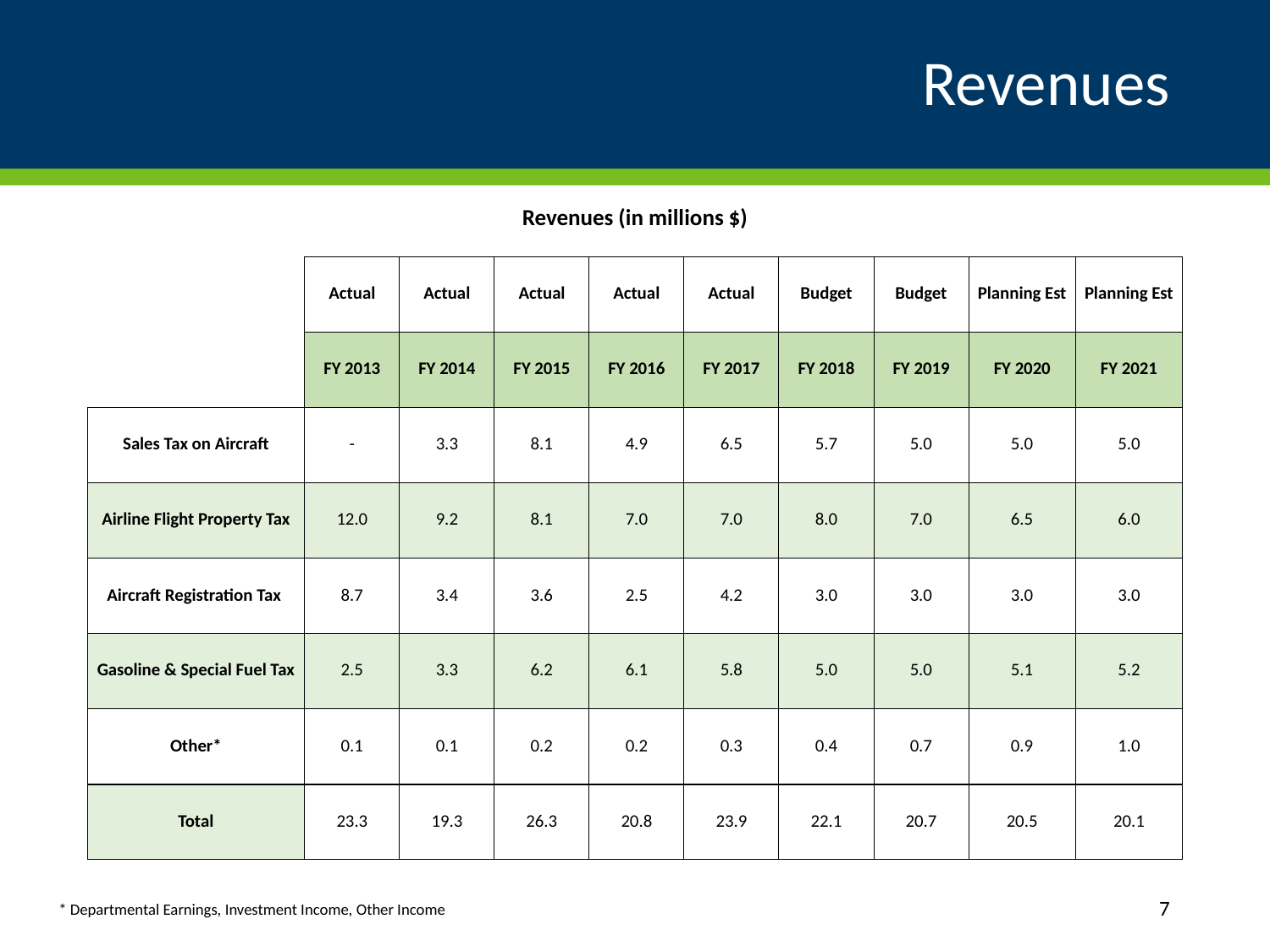

# Revenues
| Revenues (in millions $) |  |  |  |  |  |  |  |  |  |
| --- | --- | --- | --- | --- | --- | --- | --- | --- | --- |
|  | Actual | Actual | Actual | Actual | Actual | Budget | Budget | Planning Est | Planning Est |
|  | FY 2013 | FY 2014 | FY 2015 | FY 2016 | FY 2017 | FY 2018 | FY 2019 | FY 2020 | FY 2021 |
| Sales Tax on Aircraft | - | 3.3 | 8.1 | 4.9 | 6.5 | 5.7 | 5.0 | 5.0 | 5.0 |
| Airline Flight Property Tax | 12.0 | 9.2 | 8.1 | 7.0 | 7.0 | 8.0 | 7.0 | 6.5 | 6.0 |
| Aircraft Registration Tax | 8.7 | 3.4 | 3.6 | 2.5 | 4.2 | 3.0 | 3.0 | 3.0 | 3.0 |
| Gasoline & Special Fuel Tax | 2.5 | 3.3 | 6.2 | 6.1 | 5.8 | 5.0 | 5.0 | 5.1 | 5.2 |
| Other\* | 0.1 | 0.1 | 0.2 | 0.2 | 0.3 | 0.4 | 0.7 | 0.9 | 1.0 |
| Total | 23.3 | 19.3 | 26.3 | 20.8 | 23.9 | 22.1 | 20.7 | 20.5 | 20.1 |
7
* Departmental Earnings, Investment Income, Other Income